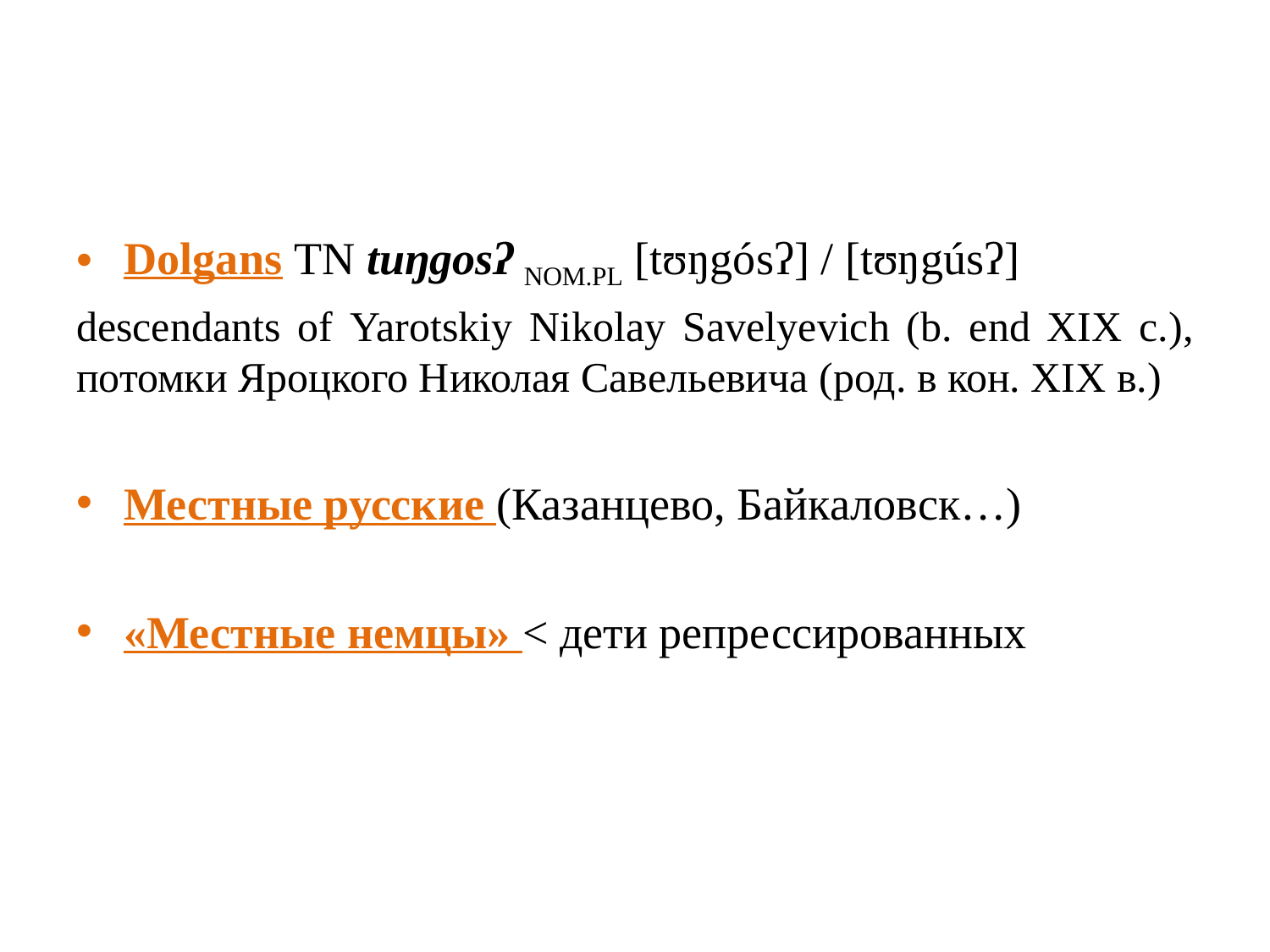

Dolgans ТN tuŋgosʔ NOM.PL [tʊŋgósʔ] / [tʊŋgúsʔ]
descendants of Yarotskiy Nikolay Savelyevich (b. end XIX c.), потомки Яроцкого Николая Савельевича (род. в кон. XIX в.)

Местные русские (Казанцево, Байкаловск…)

«Местные немцы» < дети репрессированных